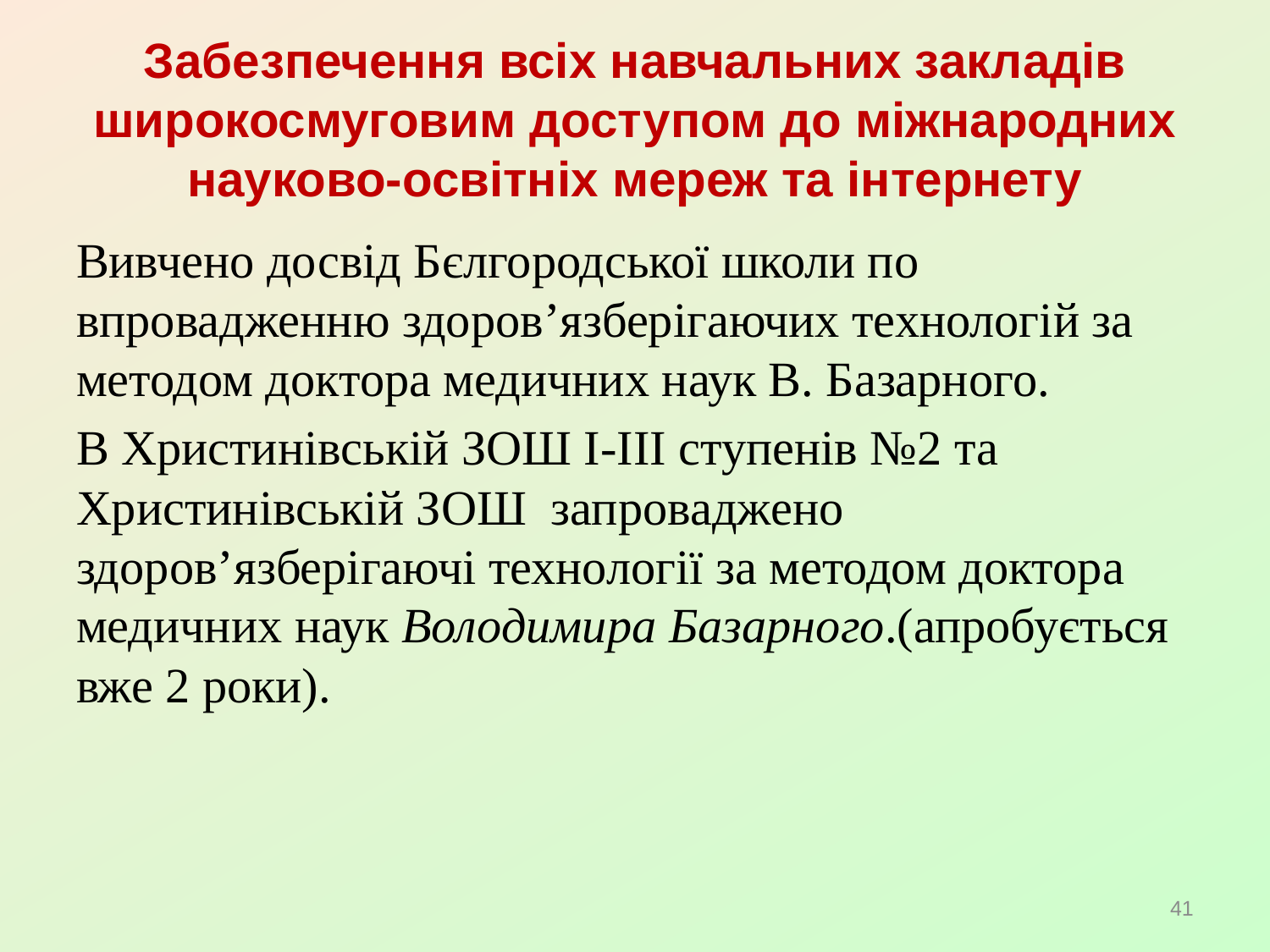

# Забезпечення всіх навчальних закладів широкосмуговим доступом до міжнародних науково-освітніх мереж та інтернету
Вивчено досвід Бєлгородської школи по впровадженню здоровʼязберігаючих технологій за методом доктора медичних наук В. Базарного.
В Христинівській ЗОШ І-ІІІ ступенів №2 та Христинівській ЗОШ  запроваджено здоровʼязберігаючі технології за методом доктора медичних наук Володимира Базарного.(апробується вже 2 роки).

41